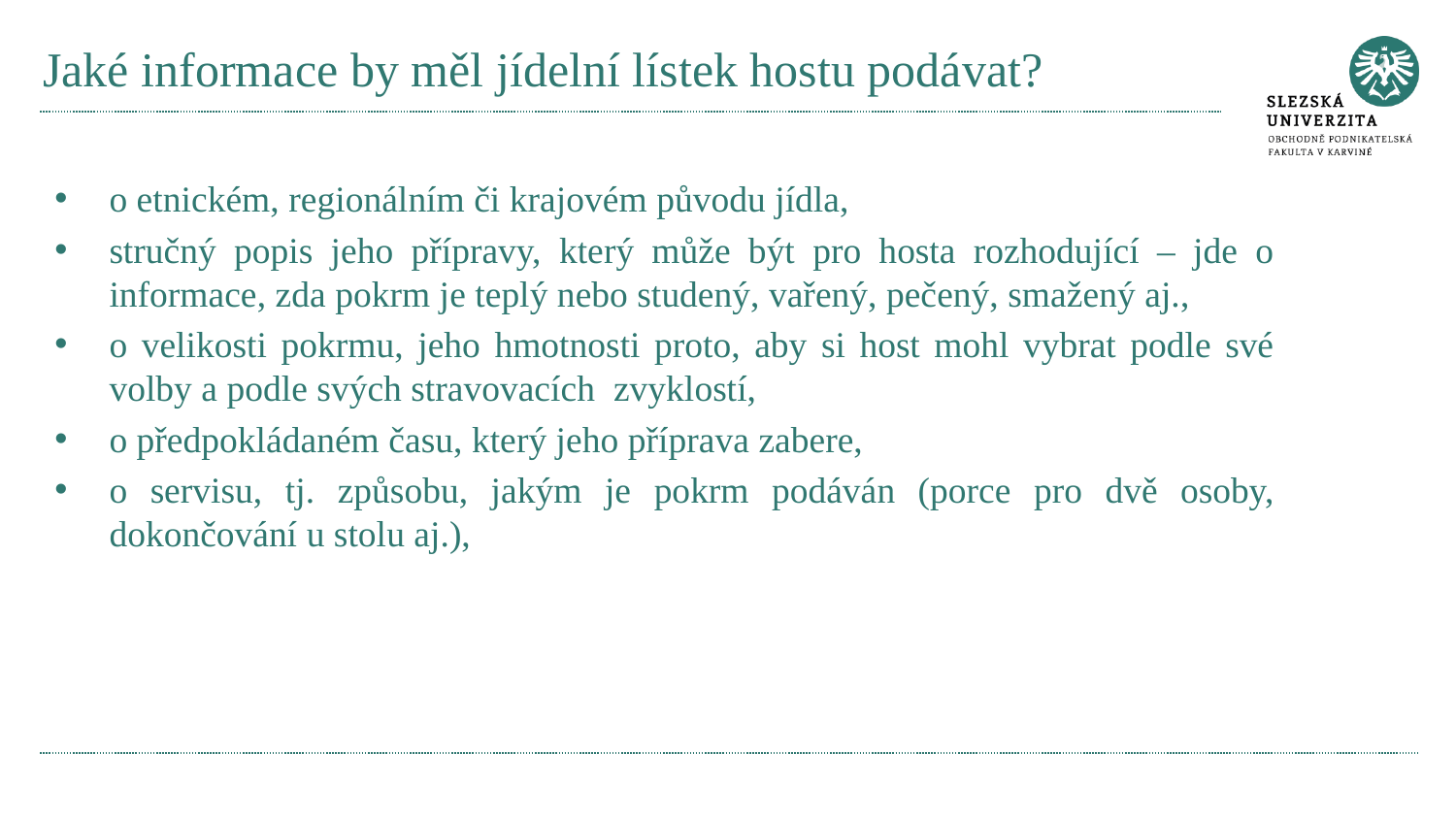

# Jaké informace by měl jídelní lístek hostu podávat?
o etnickém, regionálním či krajovém původu jídla,
stručný popis jeho přípravy, který může být pro hosta rozhodující – jde o informace, zda pokrm je teplý nebo studený, vařený, pečený, smažený aj.,
o velikosti pokrmu, jeho hmotnosti proto, aby si host mohl vybrat podle své volby a podle svých stravovacích  zvyklostí,
o předpokládaném času, který jeho příprava zabere,
o servisu, tj. způsobu, jakým je pokrm podáván (porce pro dvě osoby, dokončování u stolu aj.),